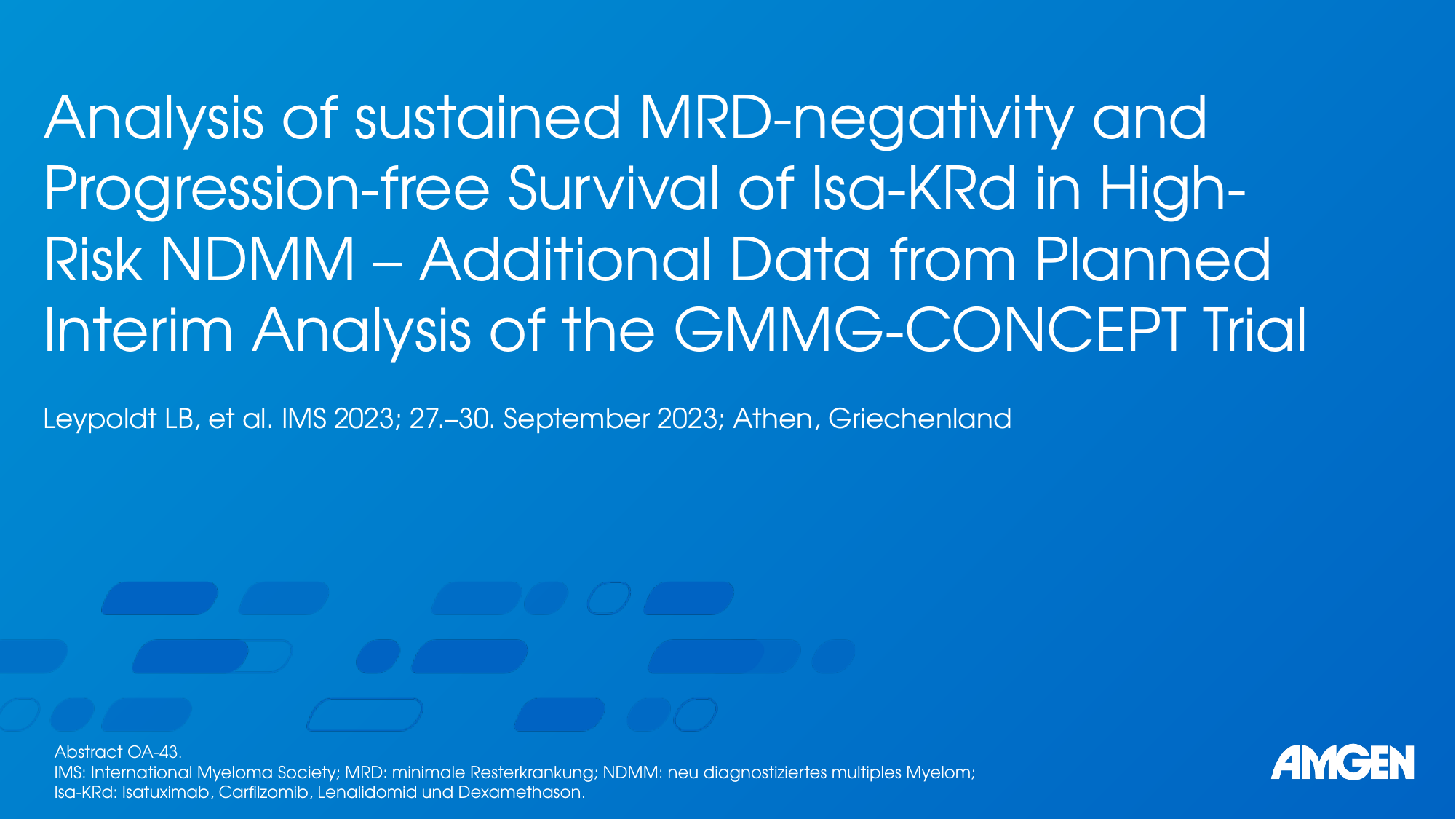

# Analysis of sustained MRD-negativity and Progression-free Survival of Isa-KRd in High-Risk NDMM – Additional Data from Planned Interim Analysis of the GMMG-CONCEPT Trial Leypoldt LB, et al. IMS 2023; 27.–30. September 2023; Athen, Griechenland
Abstract OA-43.
IMS: International Myeloma Society; MRD: minimale Resterkrankung; NDMM: neu diagnostiziertes multiples Myelom;
Isa-KRd: Isatuximab, Carfilzomib, Lenalidomid und Dexamethason.